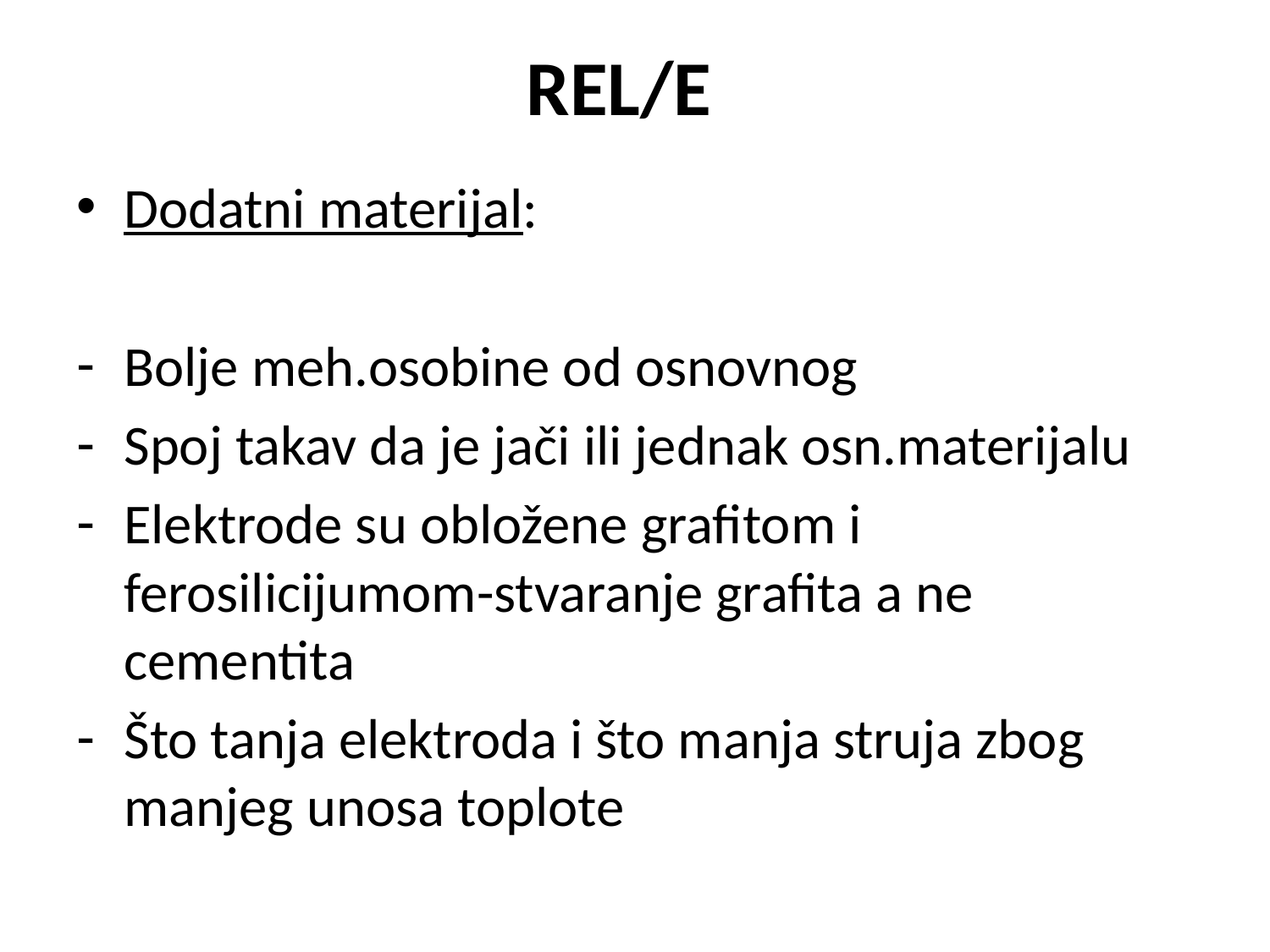

REL/E
Dodatni materijal:

Bolje meh.osobine od osnovnog
Spoj takav da je jači ili jednak osn.materijalu
Elektrode su obložene grafitom i ferosilicijumom-stvaranje grafita a ne cementita
Što tanja elektroda i što manja struja zbog manjeg unosa toplote